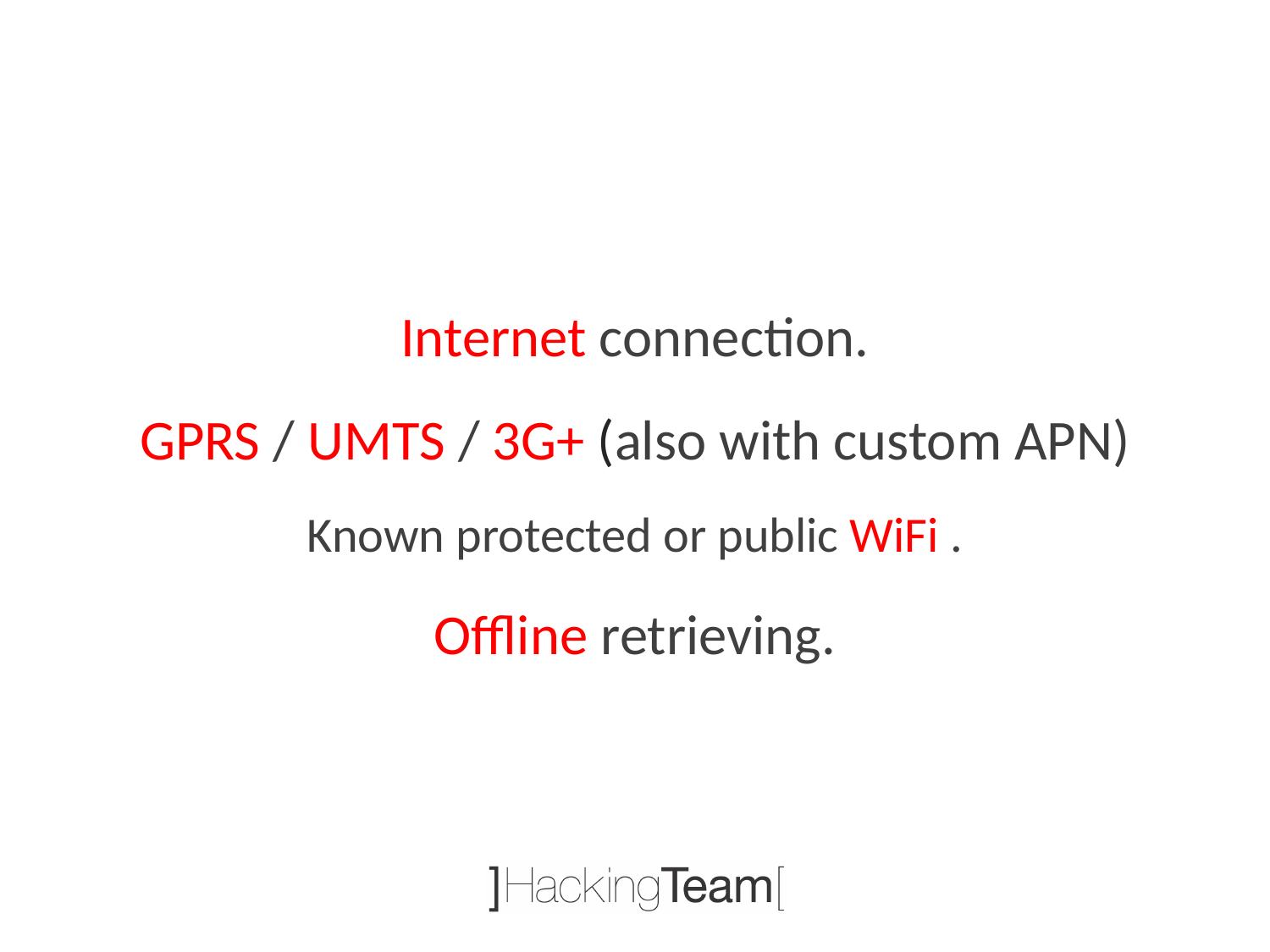

Internet connection.
GPRS / UMTS / 3G+ (also with custom APN)
Known protected or public WiFi .
Offline retrieving.